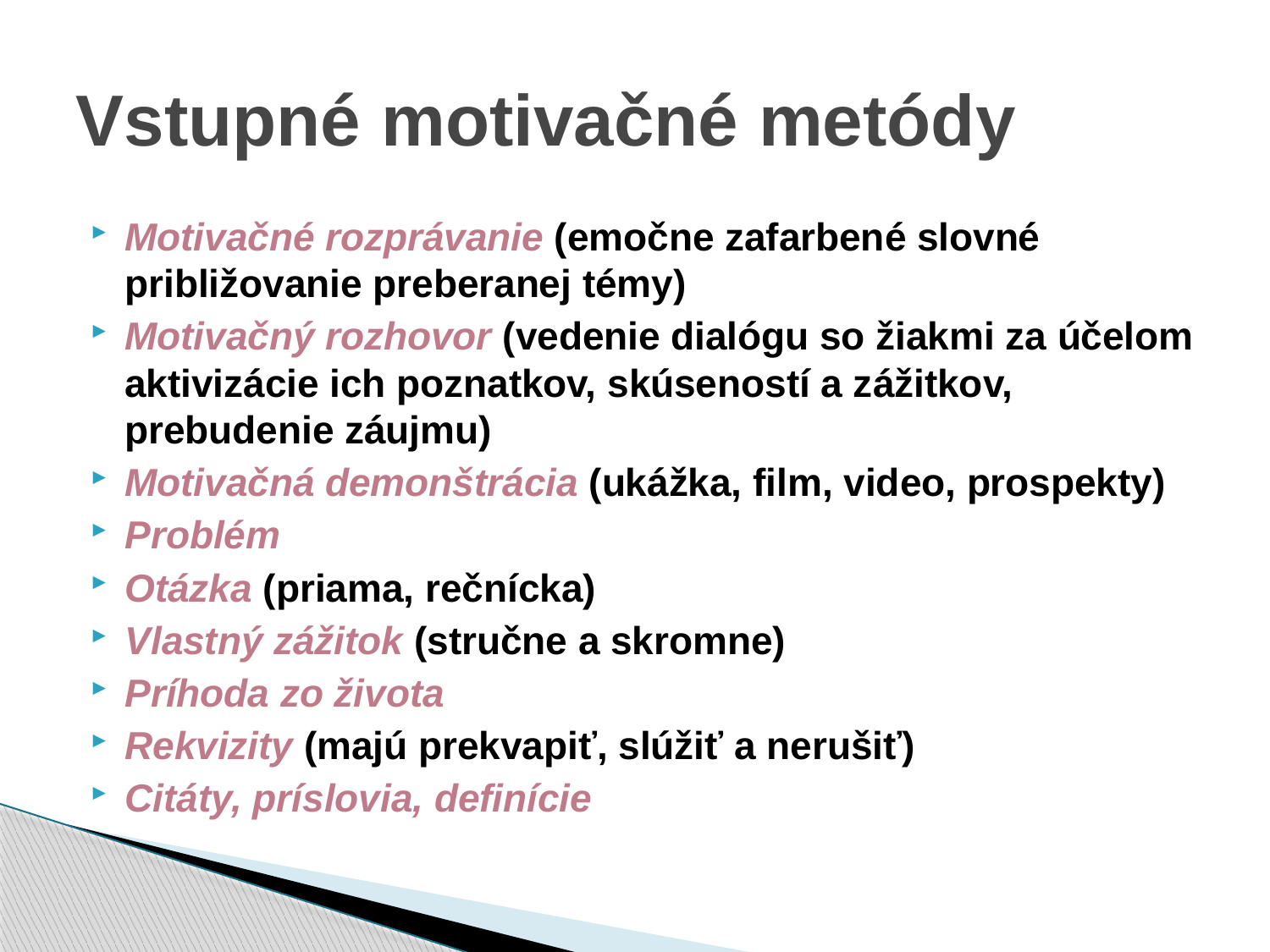

# Vstupné motivačné metódy
Motivačné rozprávanie (emočne zafarbené slovné približovanie preberanej témy)
Motivačný rozhovor (vedenie dialógu so žiakmi za účelom aktivizácie ich poznatkov, skúseností a zážitkov, prebudenie záujmu)
Motivačná demonštrácia (ukážka, film, video, prospekty)
Problém
Otázka (priama, rečnícka)
Vlastný zážitok (stručne a skromne)
Príhoda zo života
Rekvizity (majú prekvapiť, slúžiť a nerušiť)
Citáty, príslovia, definície